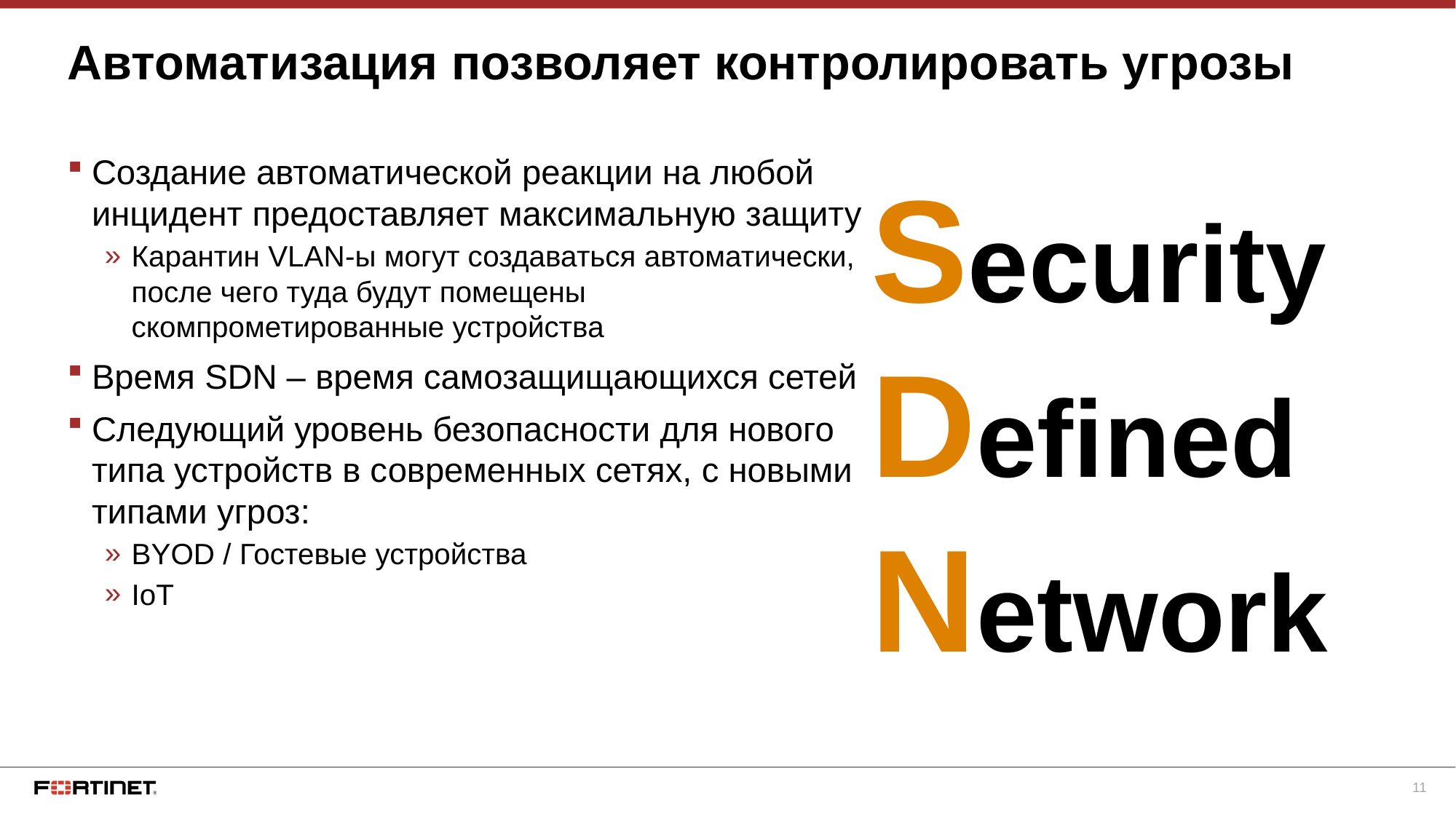

# Автоматизация позволяет контролировать угрозы
Создание автоматической реакции на любой инцидент предоставляет максимальную защиту
Карантин VLAN-ы могут создаваться автоматически, после чего туда будут помещены скомпрометированные устройства
Время SDN – время самозащищающихся сетей
Следующий уровень безопасности для нового типа устройств в современных сетях, с новыми типами угроз:
BYOD / Гостевые устройства
IoT
Security
Defined
Network